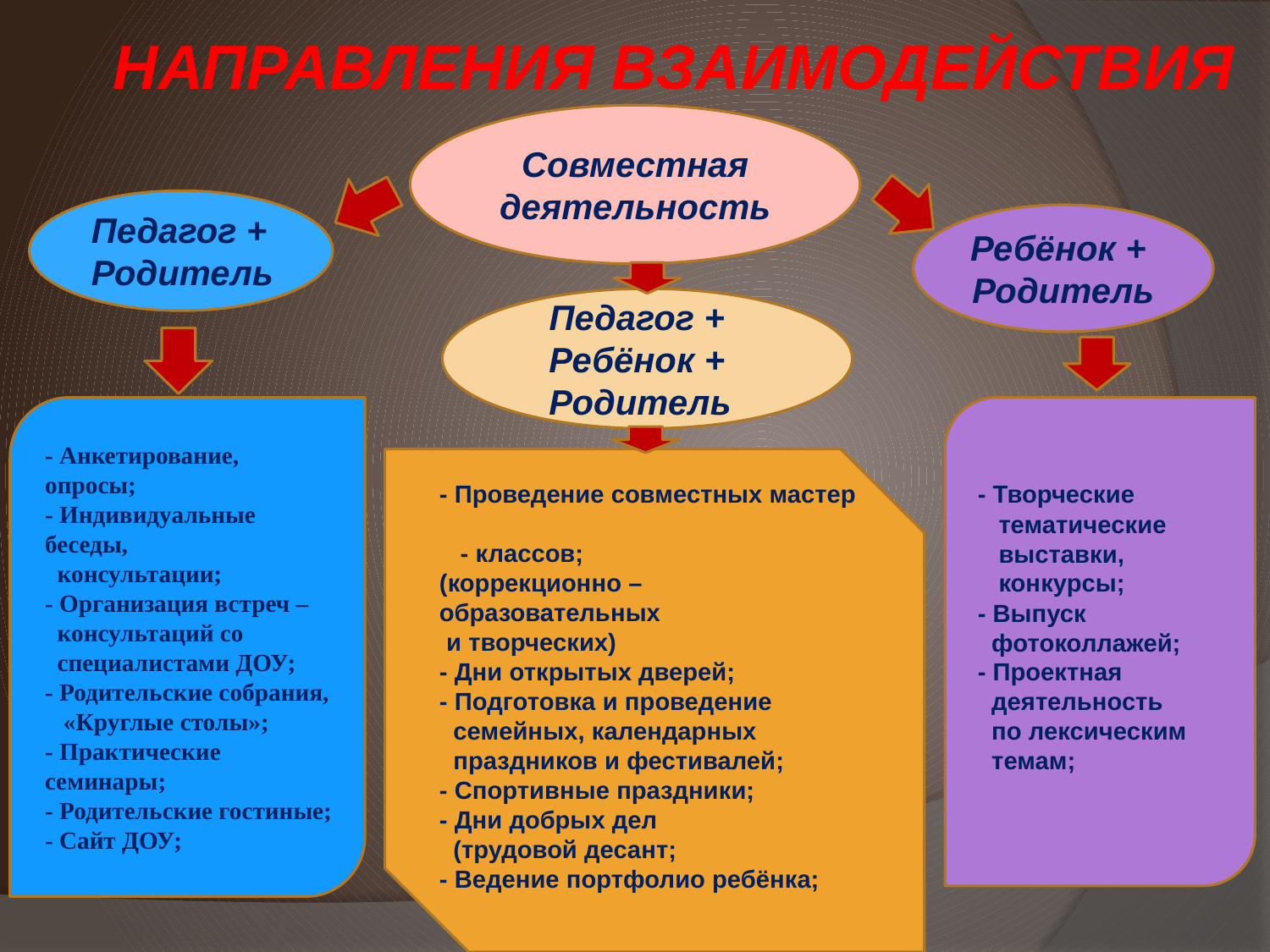

# НАПРАВЛЕНИЯ ВЗАИМОДЕЙСТВИЯ
Совместная
деятельность

Педагог +
Родитель
Ребёнок +
Родитель

   Педагог +
   Ребёнок +
   Родитель

- Анкетирование, опросы;
- Индивидуальные   беседы,
  консультации;
- Организация встреч –
  консультаций со
  специалистами ДОУ;
- Родительские собрания,
   «Круглые столы»;
- Практические семинары;
- Родительские гостиные;
- Сайт ДОУ;
- Творческие
   тематические
   выставки,
   конкурсы;
- Выпуск
  фотоколлажей;
- Проектная
  деятельность
  по лексическим
  темам;

- Проведение совместных мастер
   - классов;
(коррекционно – образовательных
 и творческих)
- Дни открытых дверей;
- Подготовка и проведение
  семейных, календарных
  праздников и фестивалей;
- Спортивные праздники;
- Дни добрых дел
  (трудовой десант;
- Ведение портфолио ребёнка;